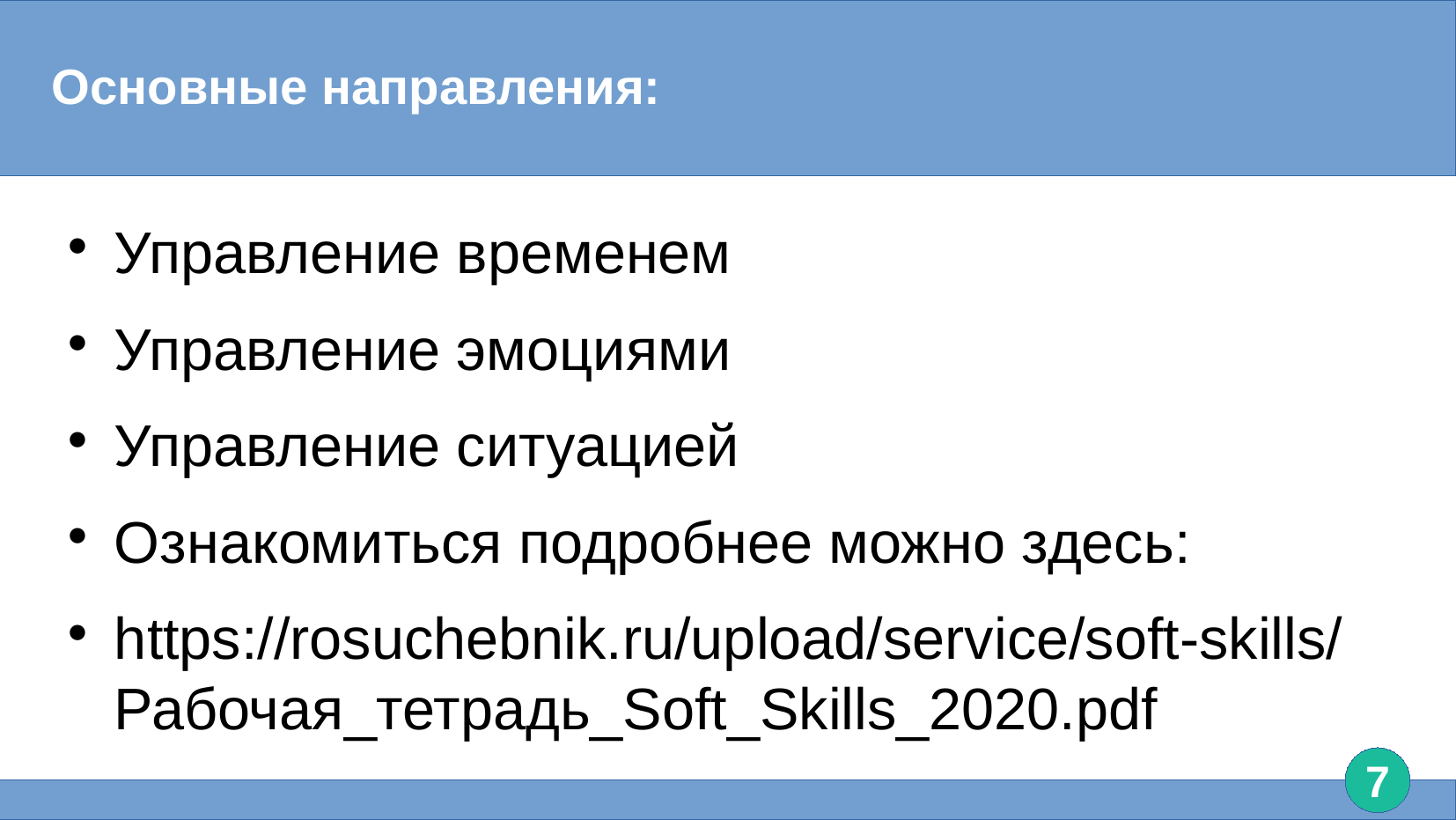

# Основные направления:
Управление временем
Управление эмоциями
Управление ситуацией
Ознакомиться подробнее можно здесь:
https://rosuchebnik.ru/upload/service/soft-skills/Рабочая_тетрадь_Soft_Skills_2020.pdf